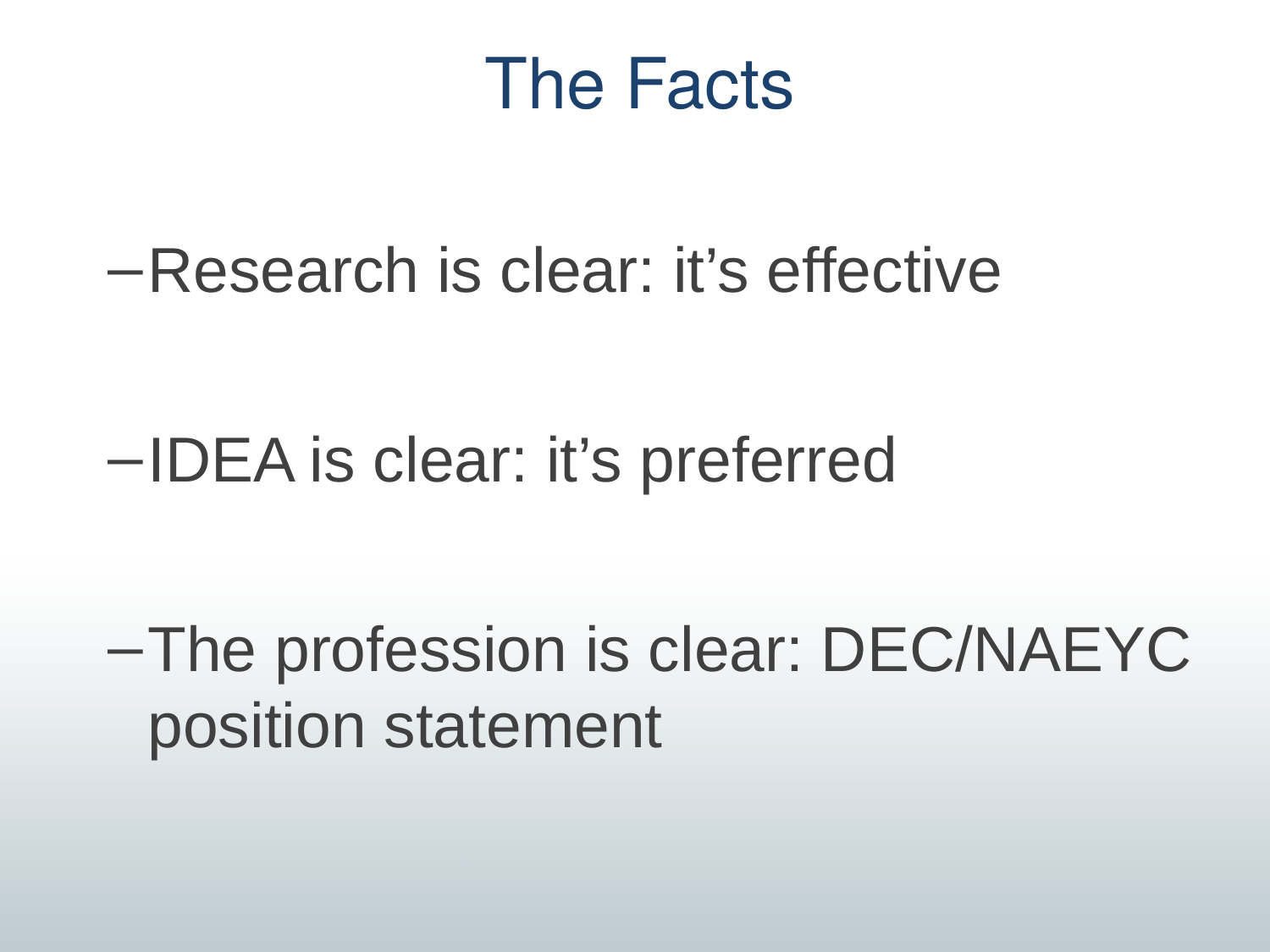

# The Facts
Research is clear: it’s effective

IDEA is clear: it’s preferred

The profession is clear: DEC/NAEYC position statement